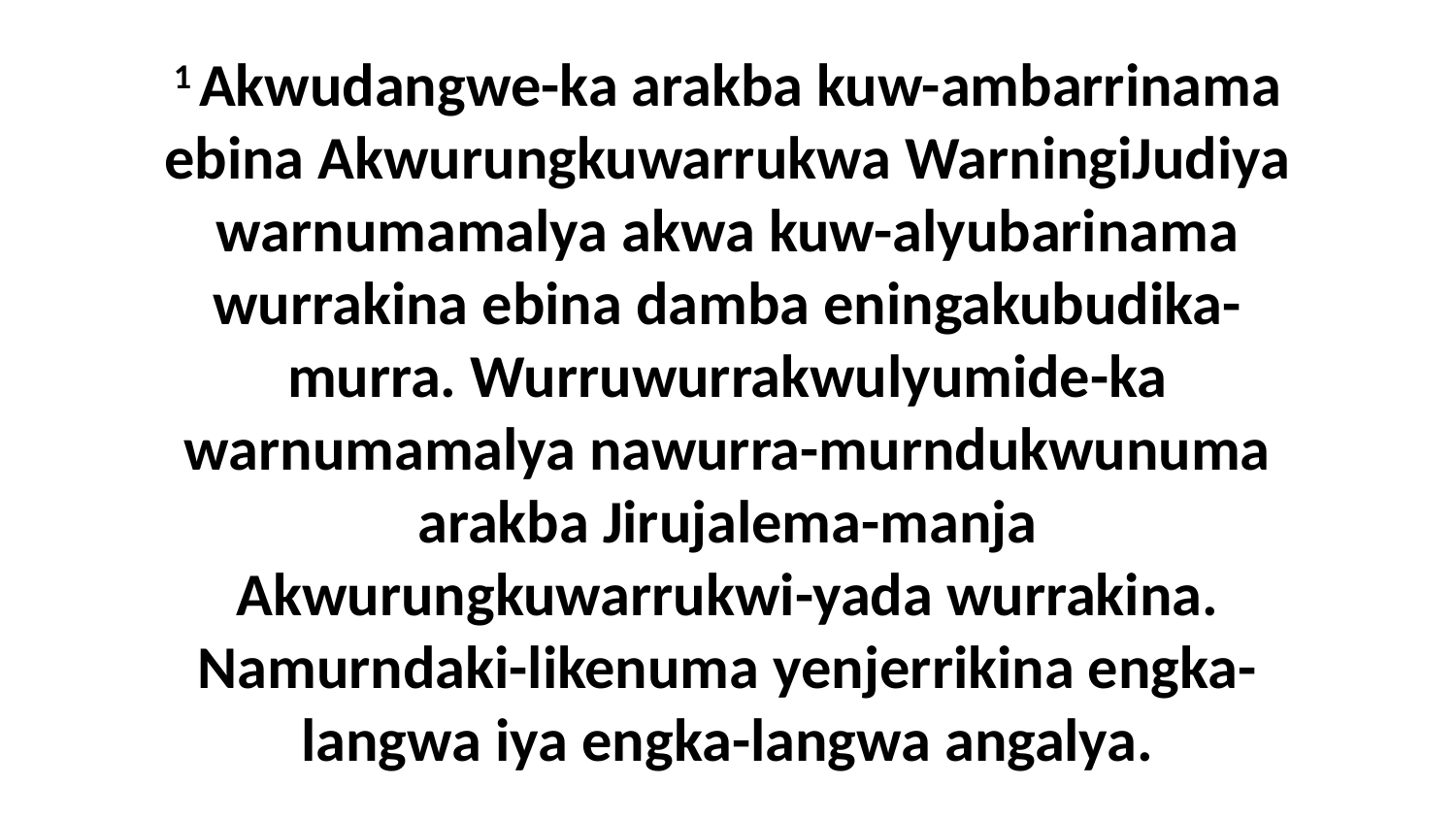

1 Akwudangwe-ka arakba kuw-ambarrinama ebina Akwurungkuwarrukwa WarningiJudiya warnumamalya akwa kuw-alyubarinama wurrakina ebina damba eningakubudika-murra. Wurruwurrakwulyumide-ka warnumamalya nawurra-murndukwunuma arakba Jirujalema-manja Akwurungkuwarrukwi-yada wurrakina. Namurndaki-likenuma yenjerrikina engka-langwa iya engka-langwa angalya.